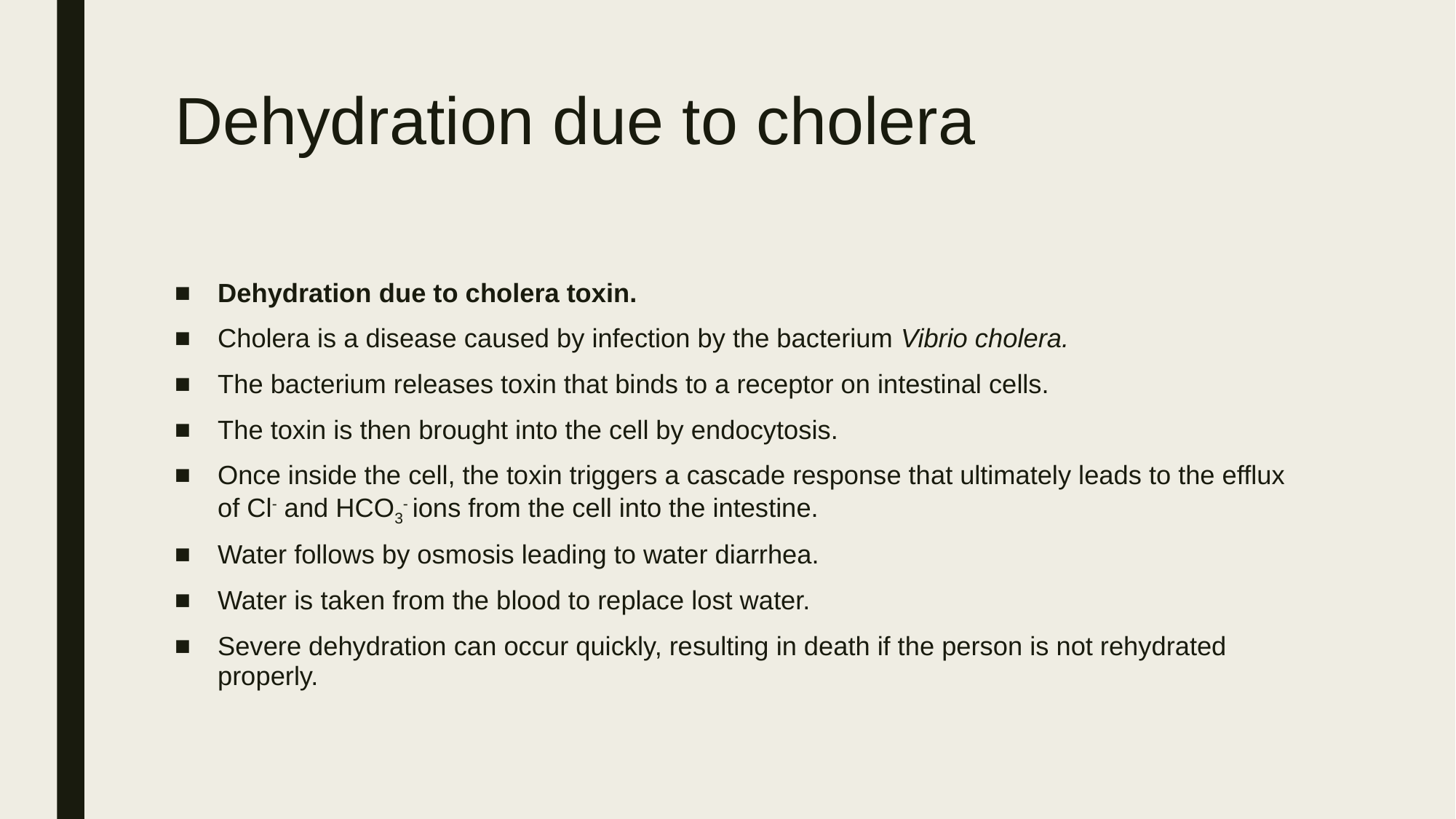

# Dehydration due to cholera
Dehydration due to cholera toxin.
Cholera is a disease caused by infection by the bacterium Vibrio cholera.
The bacterium releases toxin that binds to a receptor on intestinal cells.
The toxin is then brought into the cell by endocytosis.
Once inside the cell, the toxin triggers a cascade response that ultimately leads to the efflux of Cl- and HCO3- ions from the cell into the intestine.
Water follows by osmosis leading to water diarrhea.
Water is taken from the blood to replace lost water.
Severe dehydration can occur quickly, resulting in death if the person is not rehydrated properly.